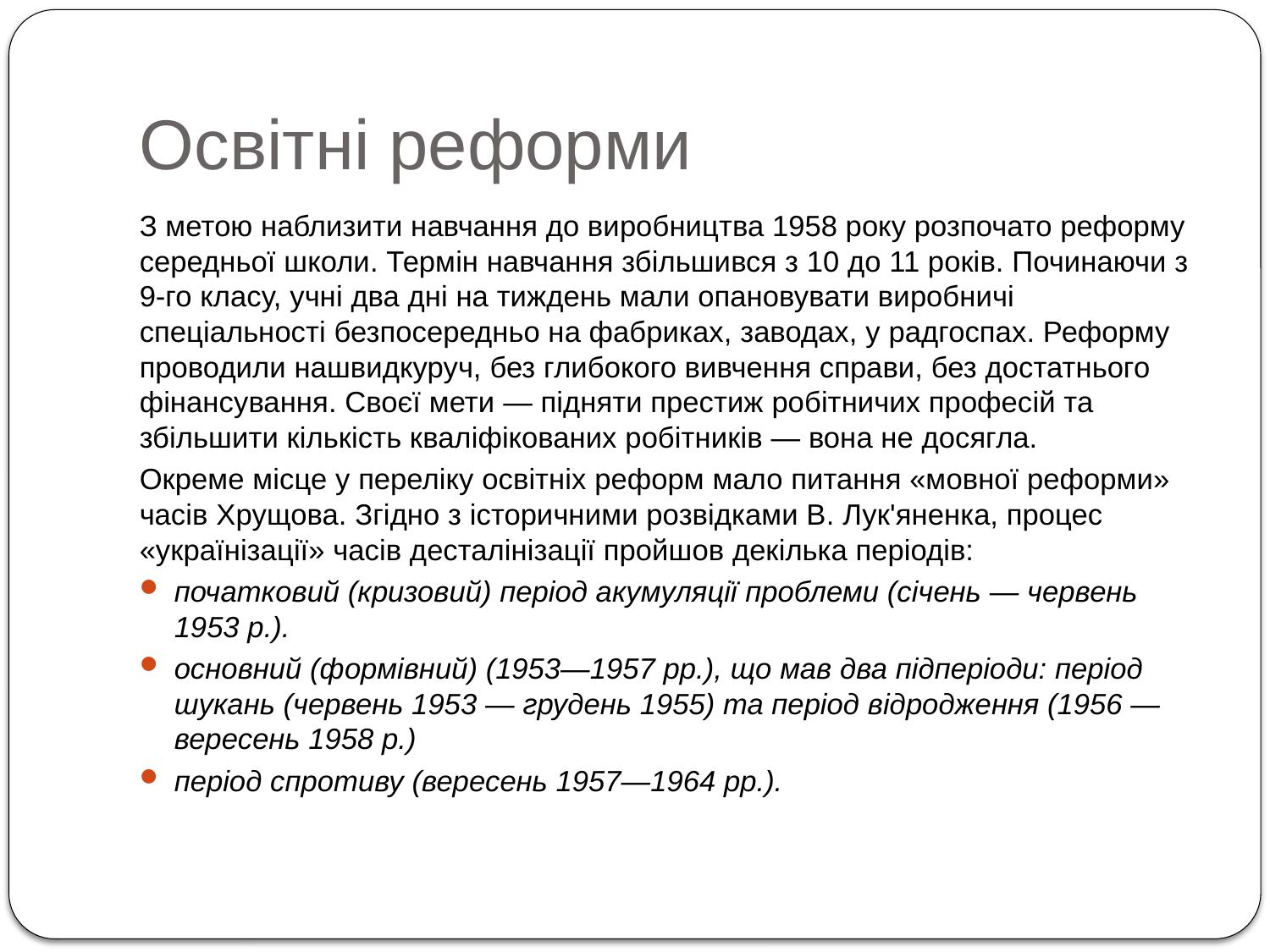

# Освітні реформи
З метою наблизити навчання до виробництва 1958 року розпочато реформу середньої школи. Термін навчання збільшився з 10 до 11 років. Починаючи з 9-го класу, учні два дні на тиждень мали опановувати виробничі спеціальності безпосередньо на фабриках, заводах, у радгоспах. Реформу проводили нашвидкуруч, без глибокого вивчення справи, без достатнього фінансування. Своєї мети — підняти престиж робітничих професій та збільшити кількість кваліфікованих робітників — вона не досягла.
Окреме місце у переліку освітніх реформ мало питання «мовної реформи» часів Хрущова. Згідно з історичними розвідками В. Лук'яненка, процес «українізації» часів десталінізації пройшов декілька періодів:
початковий (кризовий) період акумуляції проблеми (січень — червень 1953 р.).
основний (формівний) (1953—1957 рр.), що мав два підперіоди: період шукань (червень 1953 — грудень 1955) та період відродження (1956 — вересень 1958 р.)
період спротиву (вересень 1957—1964 рр.).